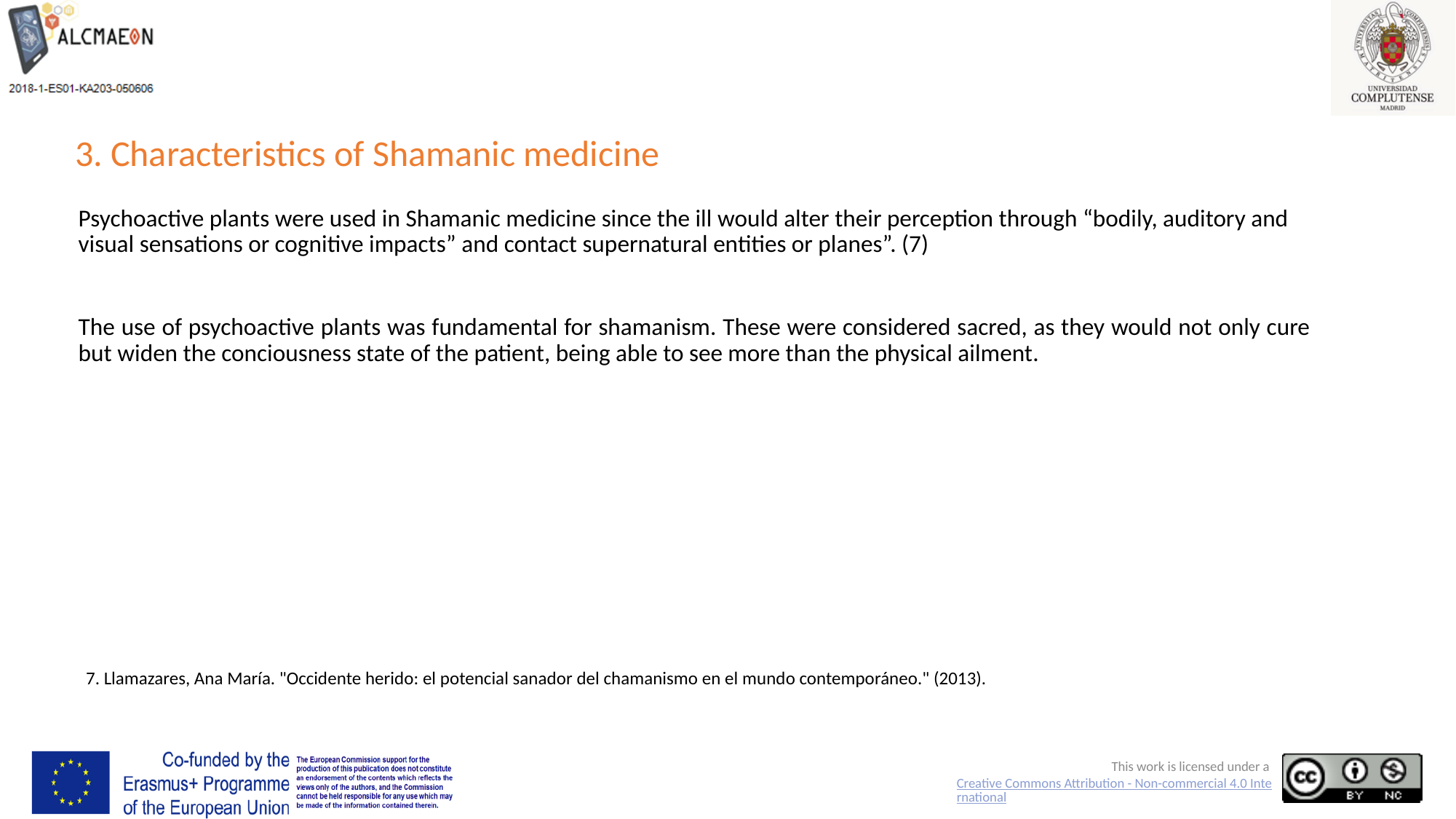

# 3. Characteristics of Shamanic medicine
Psychoactive plants were used in Shamanic medicine since the ill would alter their perception through “bodily, auditory and visual sensations or cognitive impacts” and contact supernatural entities or planes”. (7)

The use of psychoactive plants was fundamental for shamanism. These were considered sacred, as they would not only cure but widen the conciousness state of the patient, being able to see more than the physical ailment.
7. Llamazares, Ana María. "Occidente herido: el potencial sanador del chamanismo en el mundo contemporáneo." (2013).